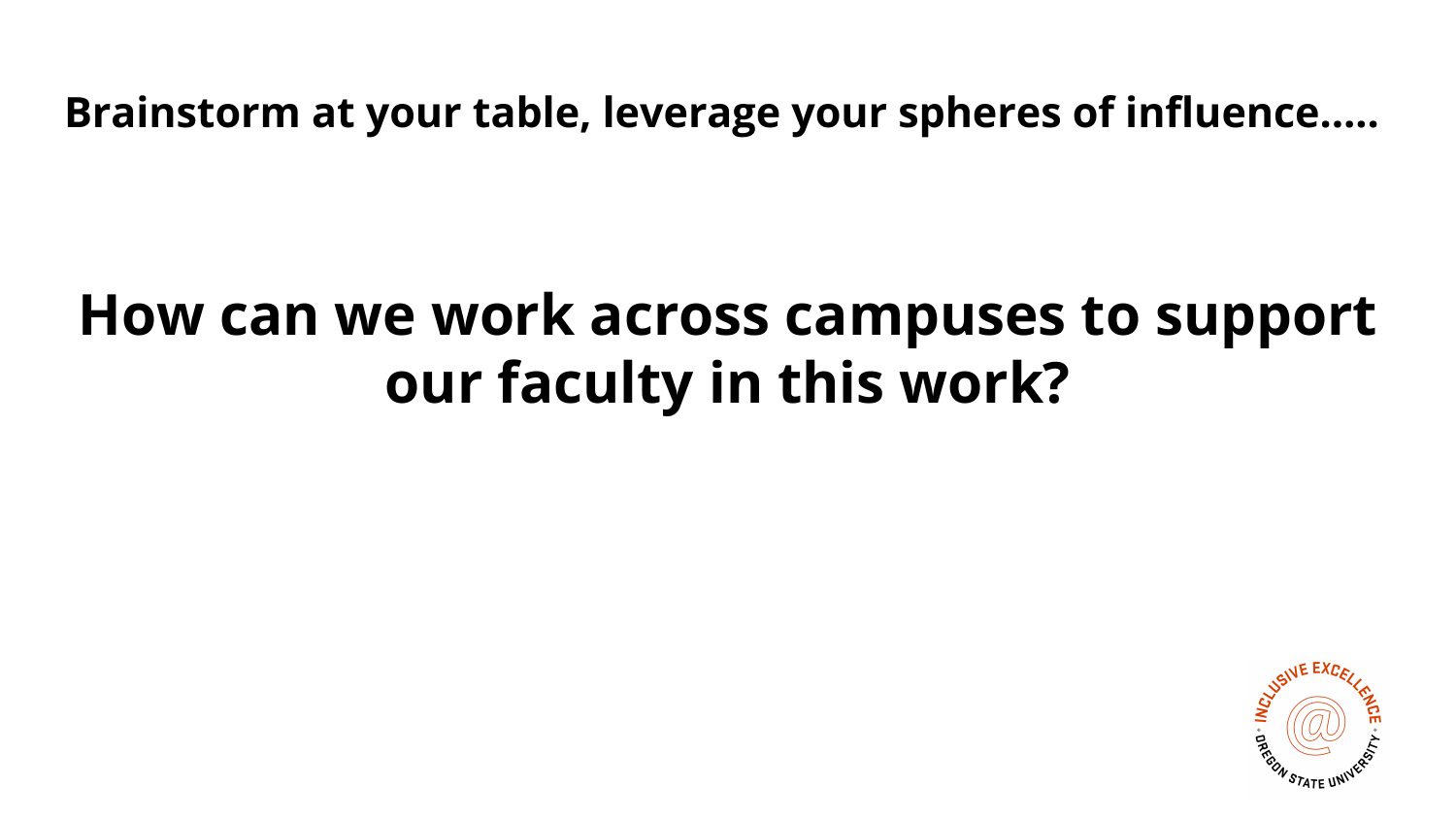

# Brainstorm at your table, leverage your spheres of influence…..
How can we work across campuses to support our faculty in this work?